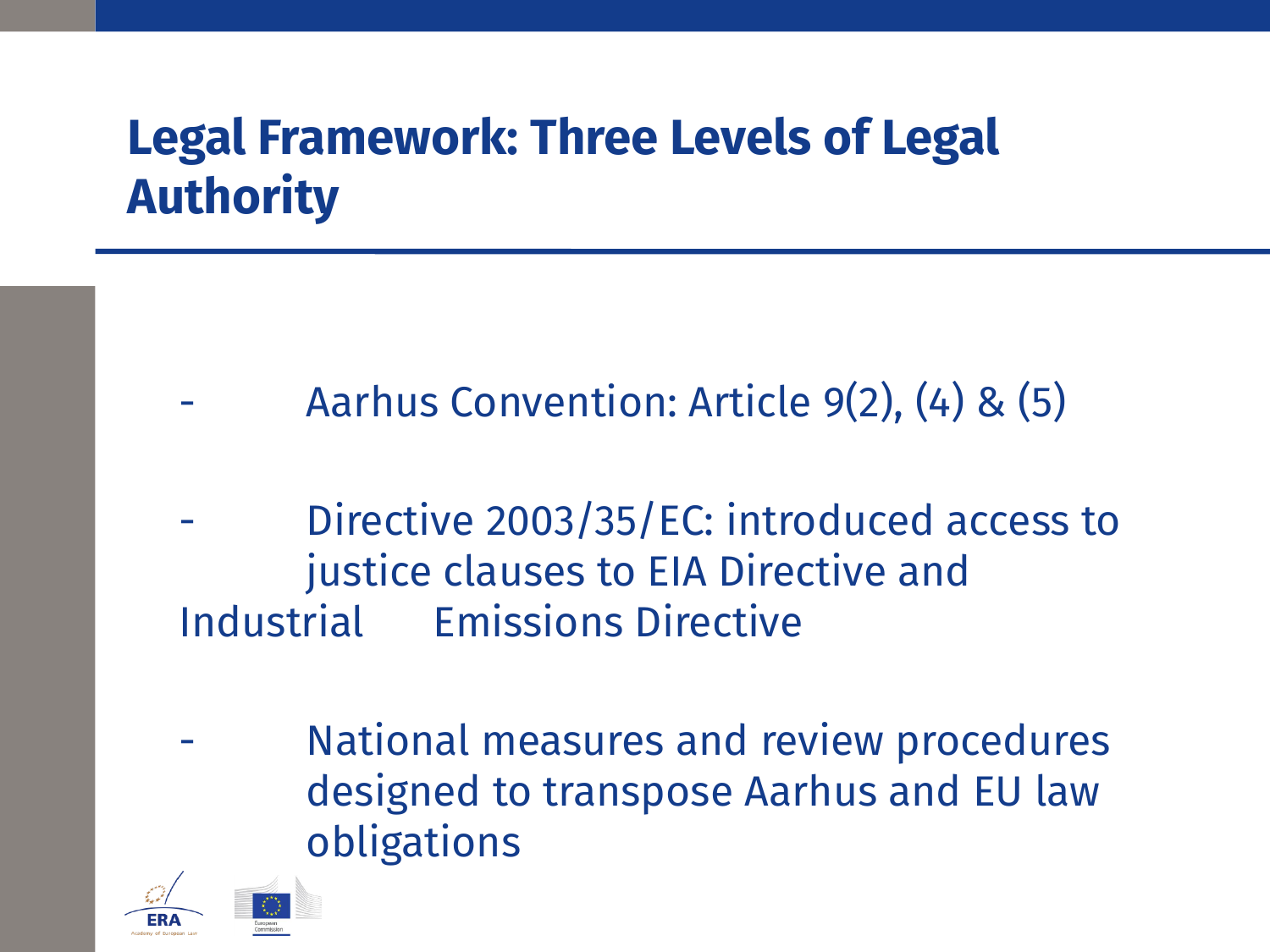

# Legal Framework: Three Levels of Legal Authority

	-	Aarhus Convention: Article 9(2), (4) & (5)

	-	Directive 2003/35/EC: introduced access to 	justice clauses to EIA Directive and Industrial 	Emissions Directive

	-	National measures and review procedures 	designed to transpose Aarhus and EU law 	obligations